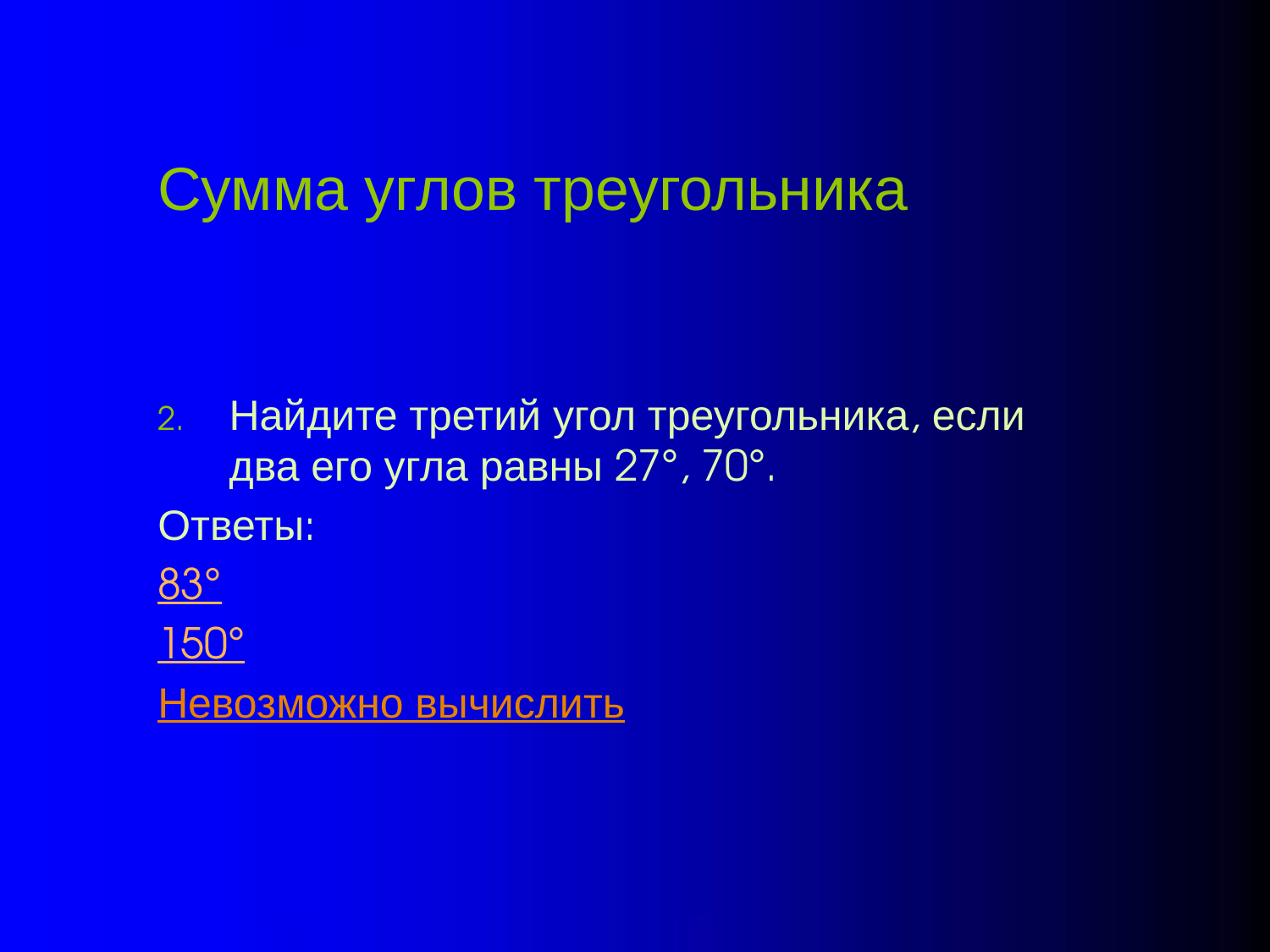

# Сумма углов треугольника

Найдите третий угол треугольника, если два его угла равны 27°, 70°.
Ответы:
83°
150°
Невозможно вычислить